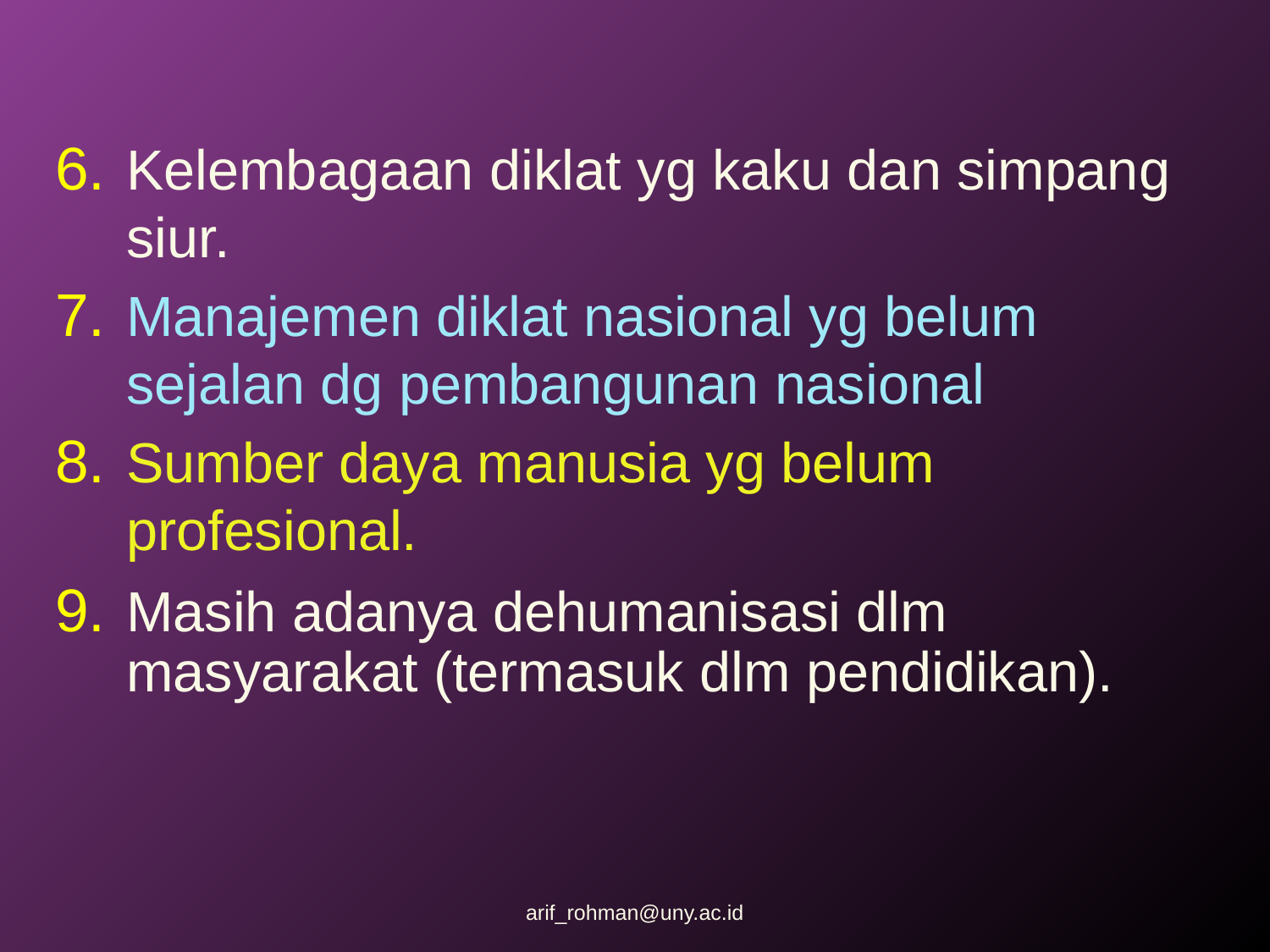

Kelembagaan diklat yg kaku dan simpang siur.
Manajemen diklat nasional yg belum sejalan dg pembangunan nasional
Sumber daya manusia yg belum profesional.
Masih adanya dehumanisasi dlm masyarakat (termasuk dlm pendidikan).
arif_rohman@uny.ac.id